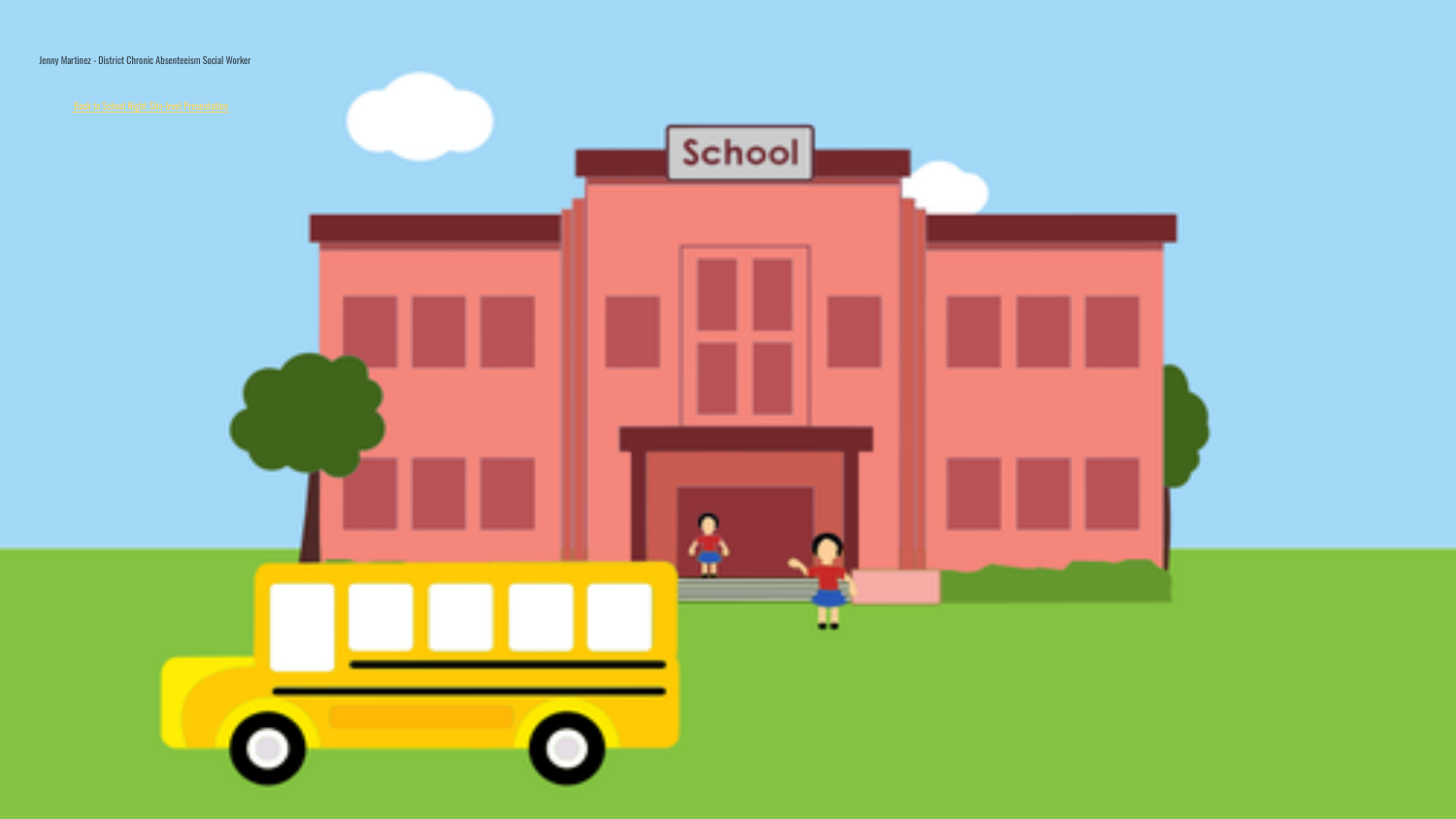

# Jenny Martinez - District Chronic Absenteeism Social Worker

                Back to School Night Site-level Presentation